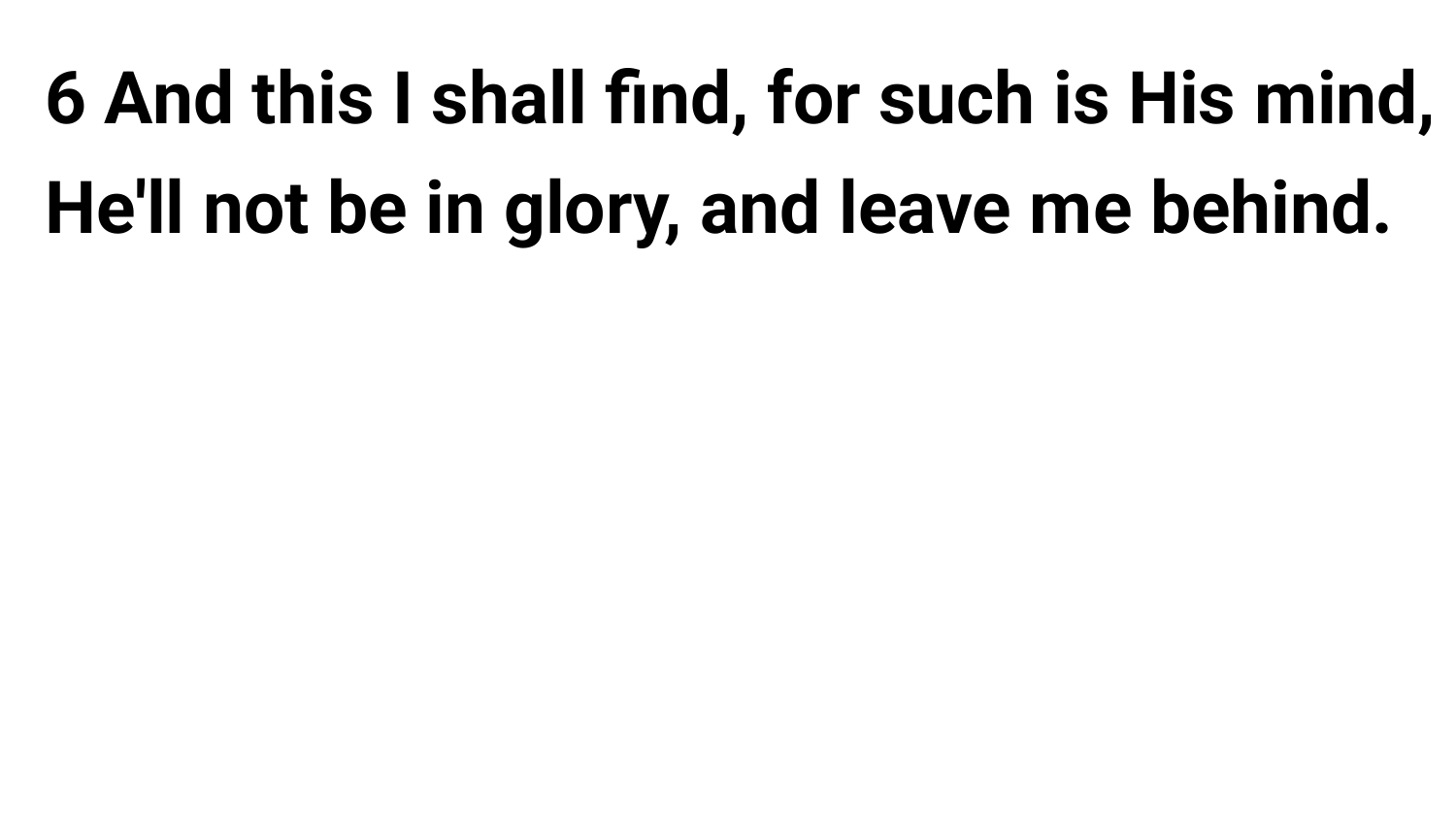

6 And this I shall find, for such is His mind,
He'll not be in glory, and leave me behind.